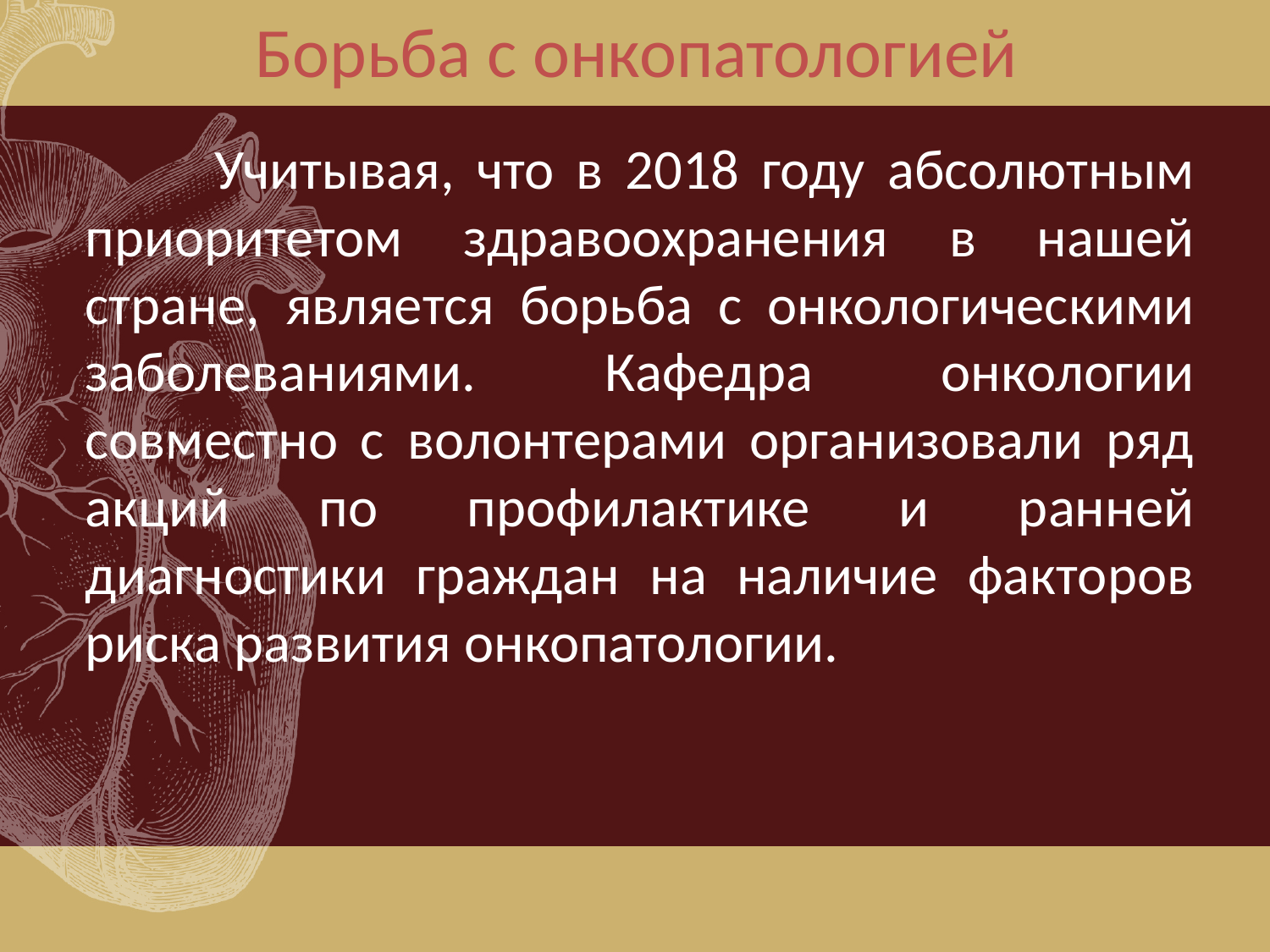

# Борьба с онкопатологией
        Учитывая, что в 2018 году абсолютным приоритетом здравоохранения в нашей стране, является борьба с онкологическими заболеваниями. Кафедра онкологии совместно с волонтерами организовали ряд акций по профилактике и ранней диагностики граждан на наличие факторов риска развития онкопатологии.